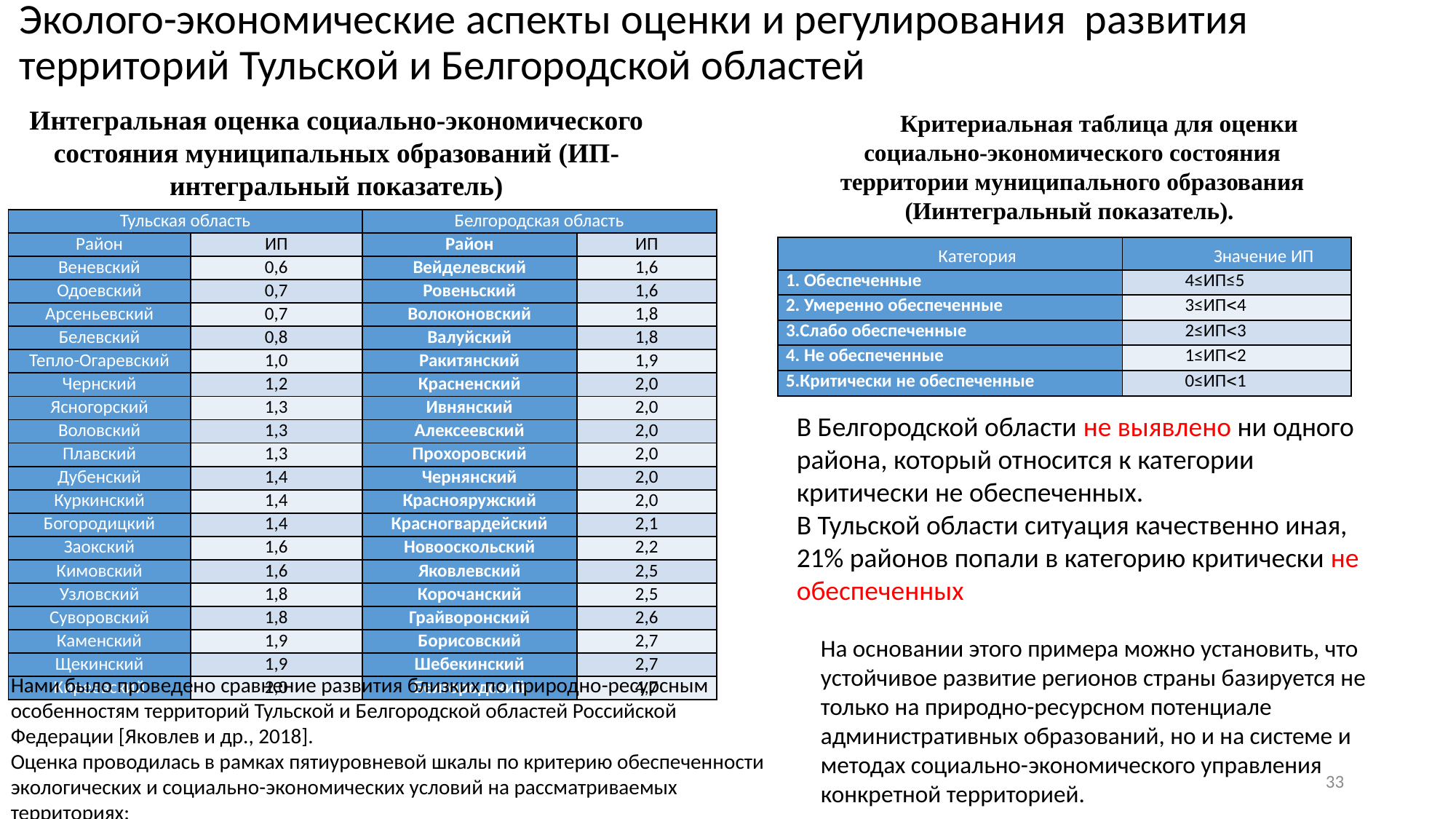

# Эколого-экономические аспекты оценки и регулирования  развития  территорий Тульской и Белгородской областей
Интегральная оценка социально-экономического состояния муниципальных образований (ИП-интегральный показатель)
Критериальная таблица для оценки социально-экономического состояния территории муниципального образования (Иинтегральный показатель).
| Тульская область |  | Белгородская область |  |
| --- | --- | --- | --- |
| Район | ИП | Район | ИП |
| Веневский | 0,6 | Вейделевский | 1,6 |
| Одоевский | 0,7 | Ровеньский | 1,6 |
| Арсеньевский | 0,7 | Волоконовский | 1,8 |
| Белевский | 0,8 | Валуйский | 1,8 |
| Тепло-Огаревский | 1,0 | Ракитянский | 1,9 |
| Чернский | 1,2 | Красненский | 2,0 |
| Ясногорский | 1,3 | Ивнянский | 2,0 |
| Воловский | 1,3 | Алексеевский | 2,0 |
| Плавский | 1,3 | Прохоровский | 2,0 |
| Дубенский | 1,4 | Чернянский | 2,0 |
| Куркинский | 1,4 | Краснояружский | 2,0 |
| Богородицкий | 1,4 | Красногвардейский | 2,1 |
| Заокский | 1,6 | Новооскольский | 2,2 |
| Кимовский | 1,6 | Яковлевский | 2,5 |
| Узловский | 1,8 | Корочанский | 2,5 |
| Суворовский | 1,8 | Грайворонский | 2,6 |
| Каменский | 1,9 | Борисовский | 2,7 |
| Щекинский | 1,9 | Шебекинский | 2,7 |
| Киреевский | 2,0 | Белгородский | 4,7 |
| Категория | Значение ИП |
| --- | --- |
| 1. Обеспеченные | 4≤ИП≤5 |
| 2. Умеренно обеспеченные | 3≤ИП<4 |
| 3.Слабо обеспеченные | 2≤ИП<3 |
| 4. Не обеспеченные | 1≤ИП<2 |
| 5.Критически не обеспеченные | 0≤ИП<1 |
В Белгородской области не выявлено ни одного района, который относится к категории критически не обеспеченных.
В Тульской области ситуация качественно иная, 21% районов попали в категорию критически не обеспеченных
На основании этого примера можно установить, что устойчивое развитие регионов страны базируется не только на природно-ресурсном потенциале административных образований, но и на системе и методах социально-экономического управления конкретной территорией.
Нами было проведено сравнение развития близких по природно-ресурсным особенностям территорий Тульской и Белгородской областей Российской Федерации [Яковлев и др., 2018].
Оценка проводилась в рамках пятиуровневой шкалы по критерию обеспеченности экологических и социально-экономических условий на рассматриваемых территориях:
33